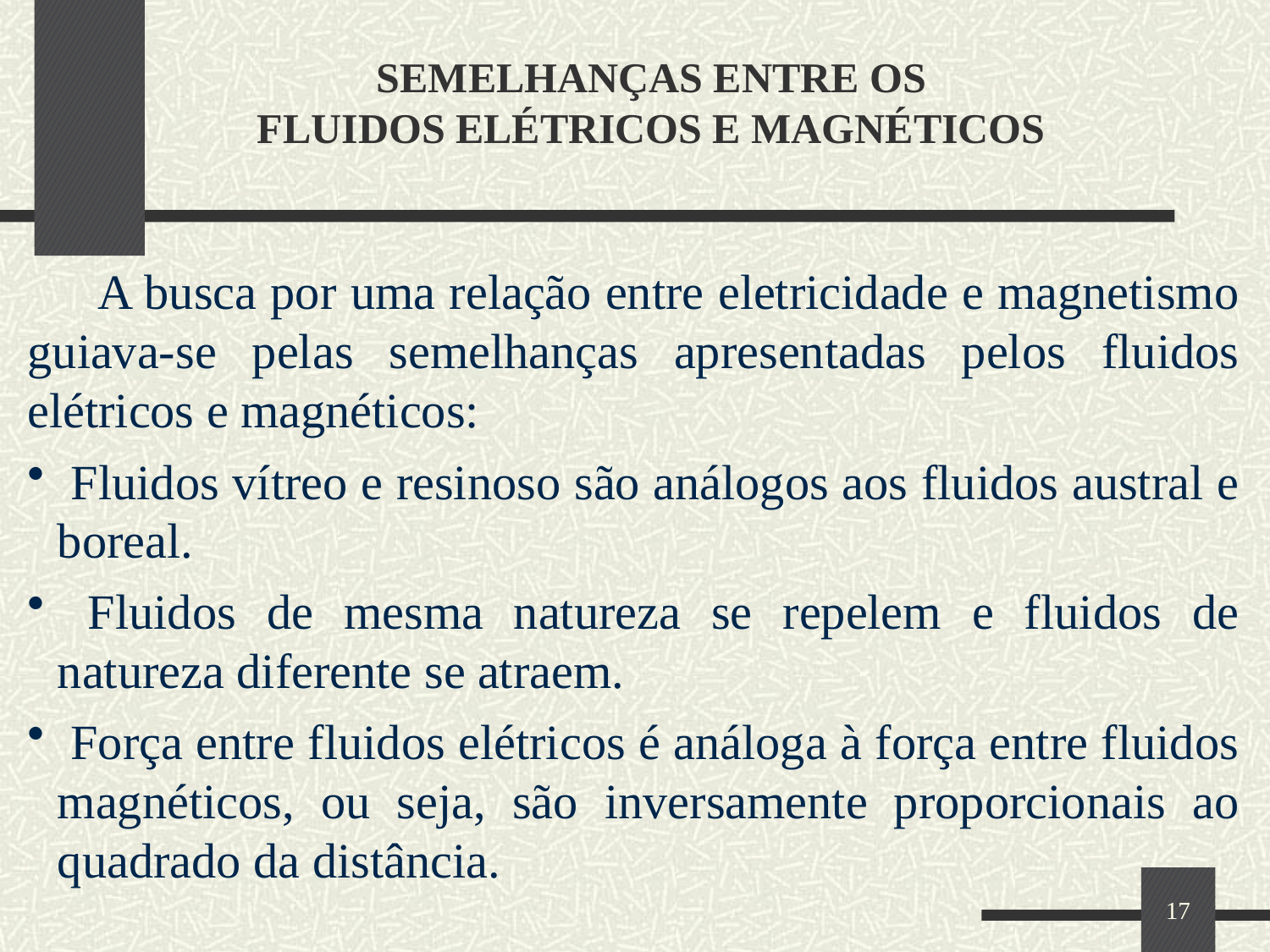

# SEMELHANÇAS ENTRE OS FLUIDOS ELÉTRICOS E MAGNÉTICOS
     A busca por uma relação entre eletricidade e magnetismo guiava-se pelas semelhanças apresentadas pelos fluidos elétricos e magnéticos:
 Fluidos vítreo e resinoso são análogos aos fluidos austral e boreal.
 Fluidos de mesma natureza se repelem e fluidos de natureza diferente se atraem.
 Força entre fluidos elétricos é análoga à força entre fluidos magnéticos, ou seja, são inversamente proporcionais ao quadrado da distância.
17